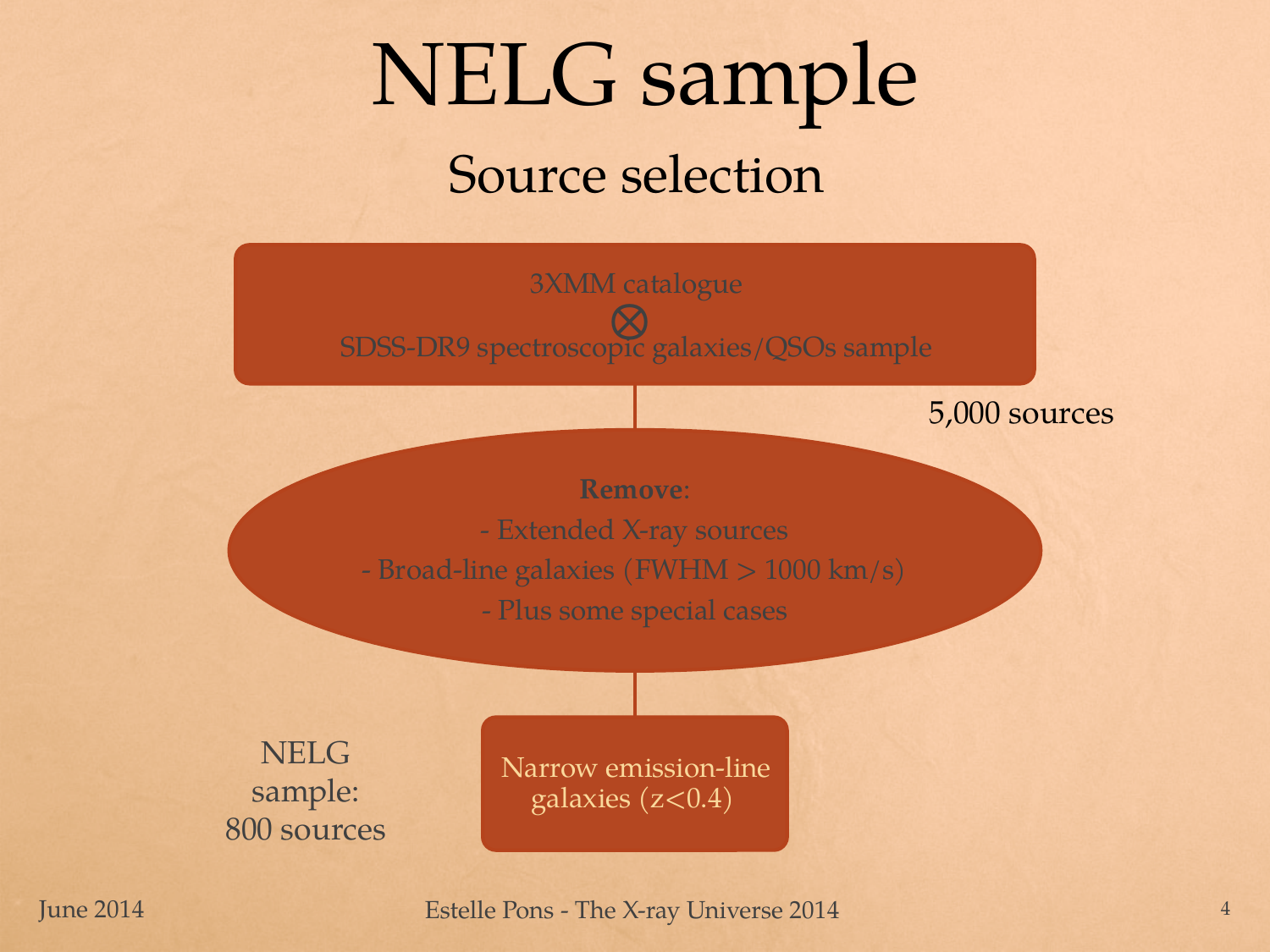

# NELG sample
Source selection
3XMM catalogue
⊗
SDSS-DR9 spectroscopic galaxies/QSOs sample
Remove:
- Extended X-ray sources
- Broad-line galaxies (FWHM > 1000 km/s)
- Plus some special cases
Narrow emission-line galaxies (z<0.4)
5,000 sources
NELG sample:
800 sources
June 2014
4
Estelle Pons - The X-ray Universe 2014